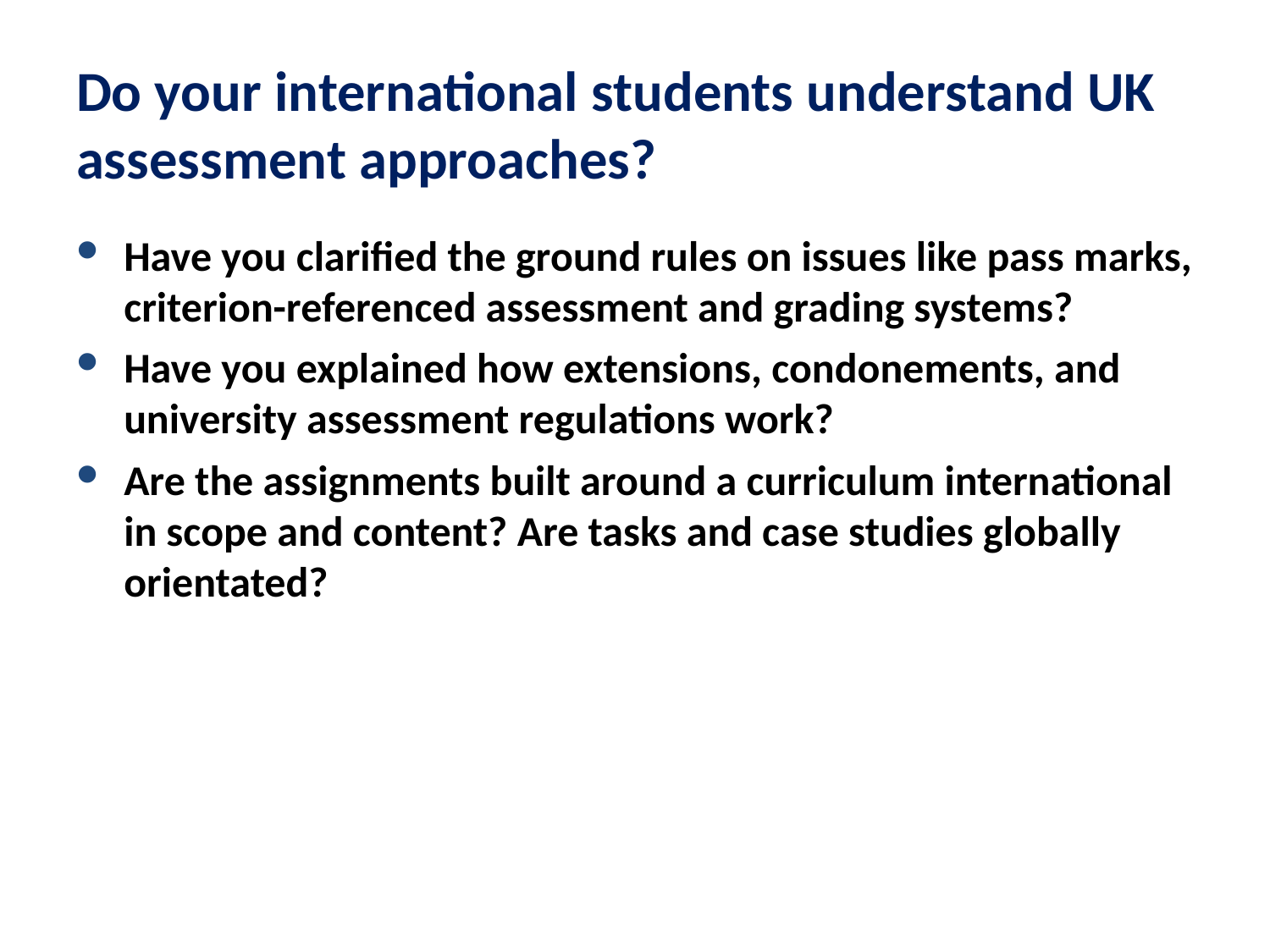

# Do your international students understand UK assessment approaches?
Have you clarified the ground rules on issues like pass marks, criterion-referenced assessment and grading systems?
Have you explained how extensions, condonements, and university assessment regulations work?
Are the assignments built around a curriculum international in scope and content? Are tasks and case studies globally orientated?